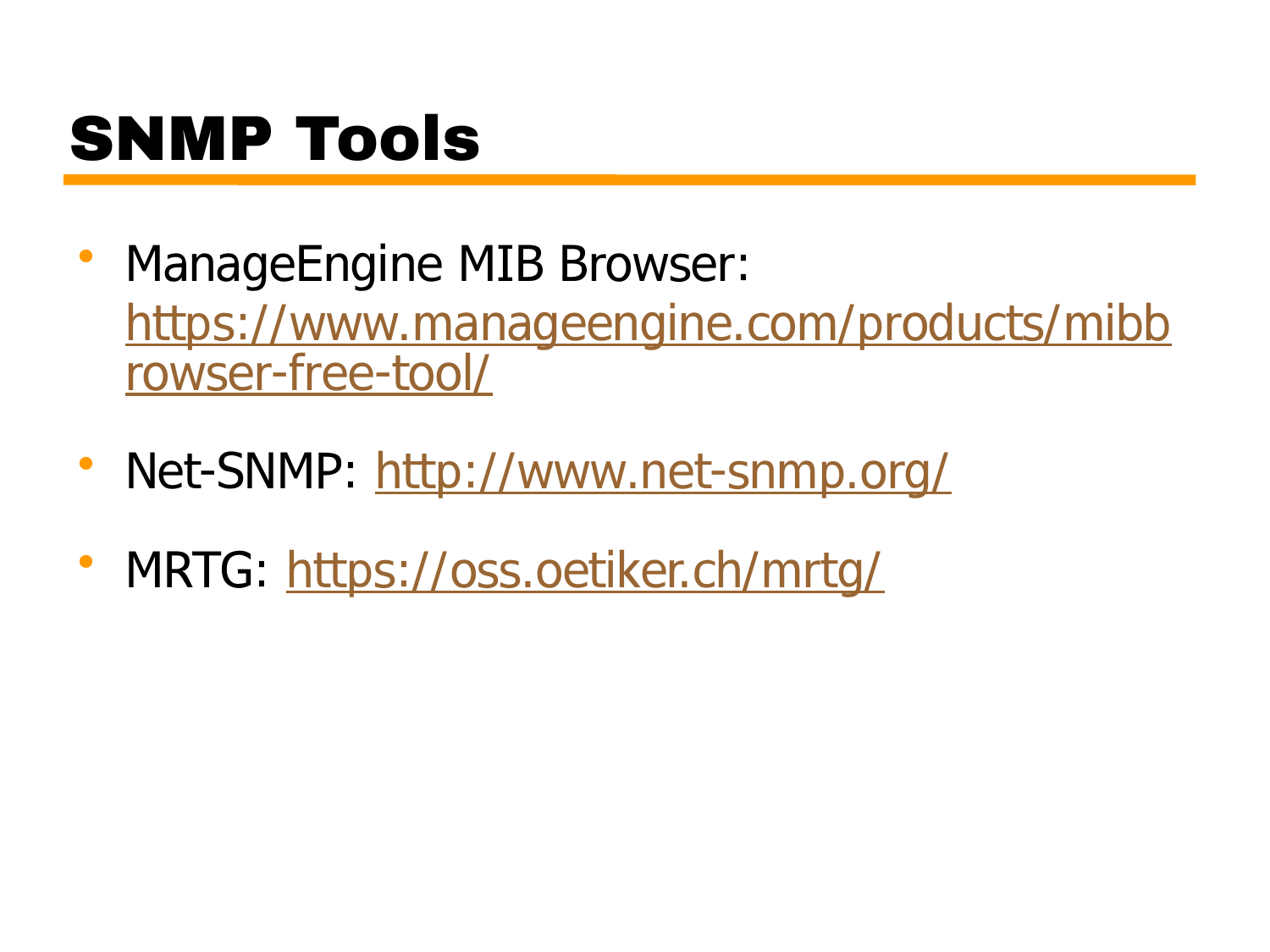

# SNMP Tools
ManageEngine MIB Browser: https://www.manageengine.com/products/mibbrowser-free-tool/
Net-SNMP: http://www.net-snmp.org/
MRTG: https://oss.oetiker.ch/mrtg/